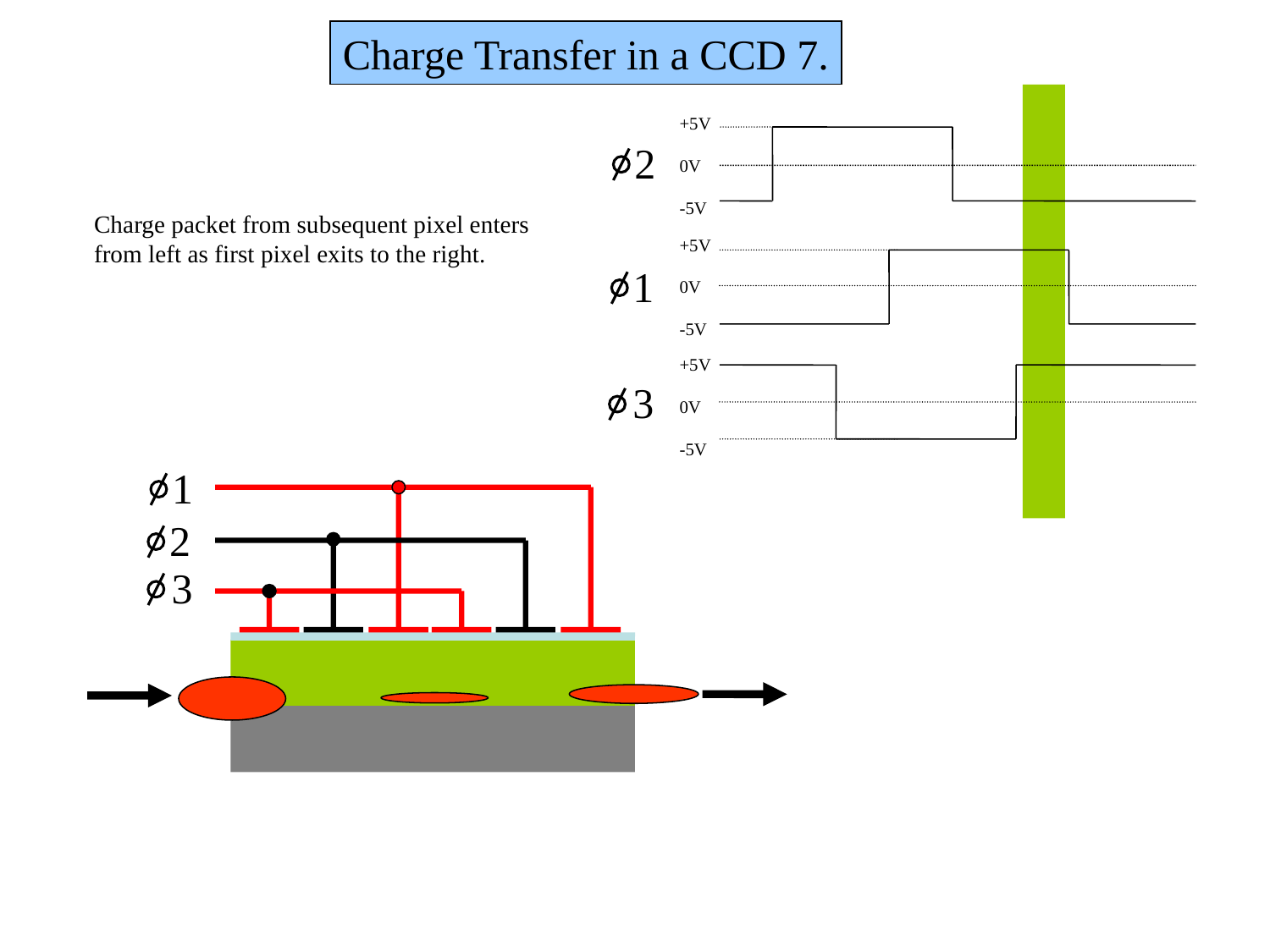

Charge Transfer in a CCD 7.

+5V

0V

-5V

2

Charge packet from subsequent pixel enters
from left as first pixel exits to the right.
+5V

0V

-5V

1

+5V

0V

-5V

3

1

2

3